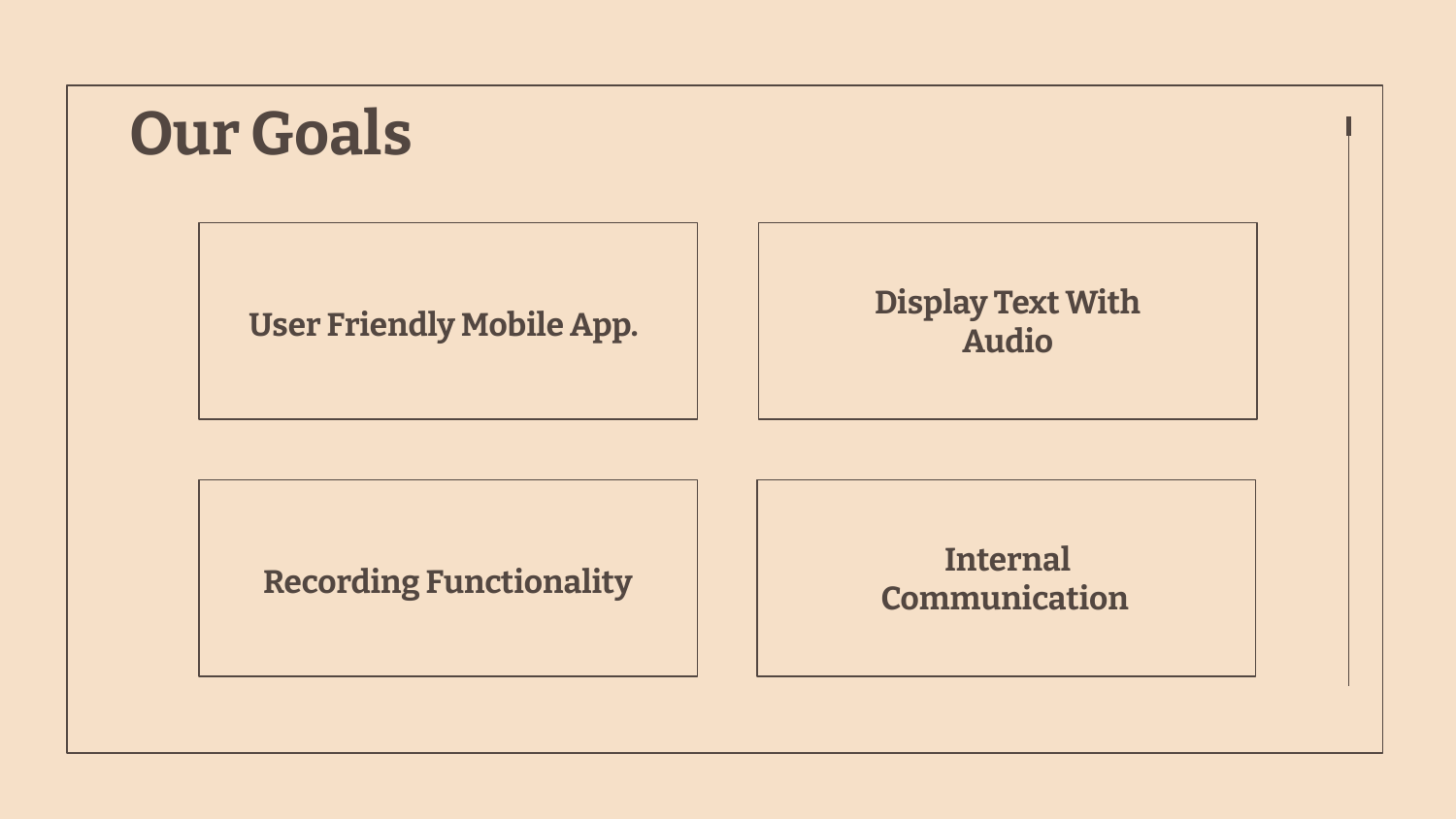

# Our Goals

Display Text With Audio
User Friendly Mobile App.

Internal Communication
Recording Functionality